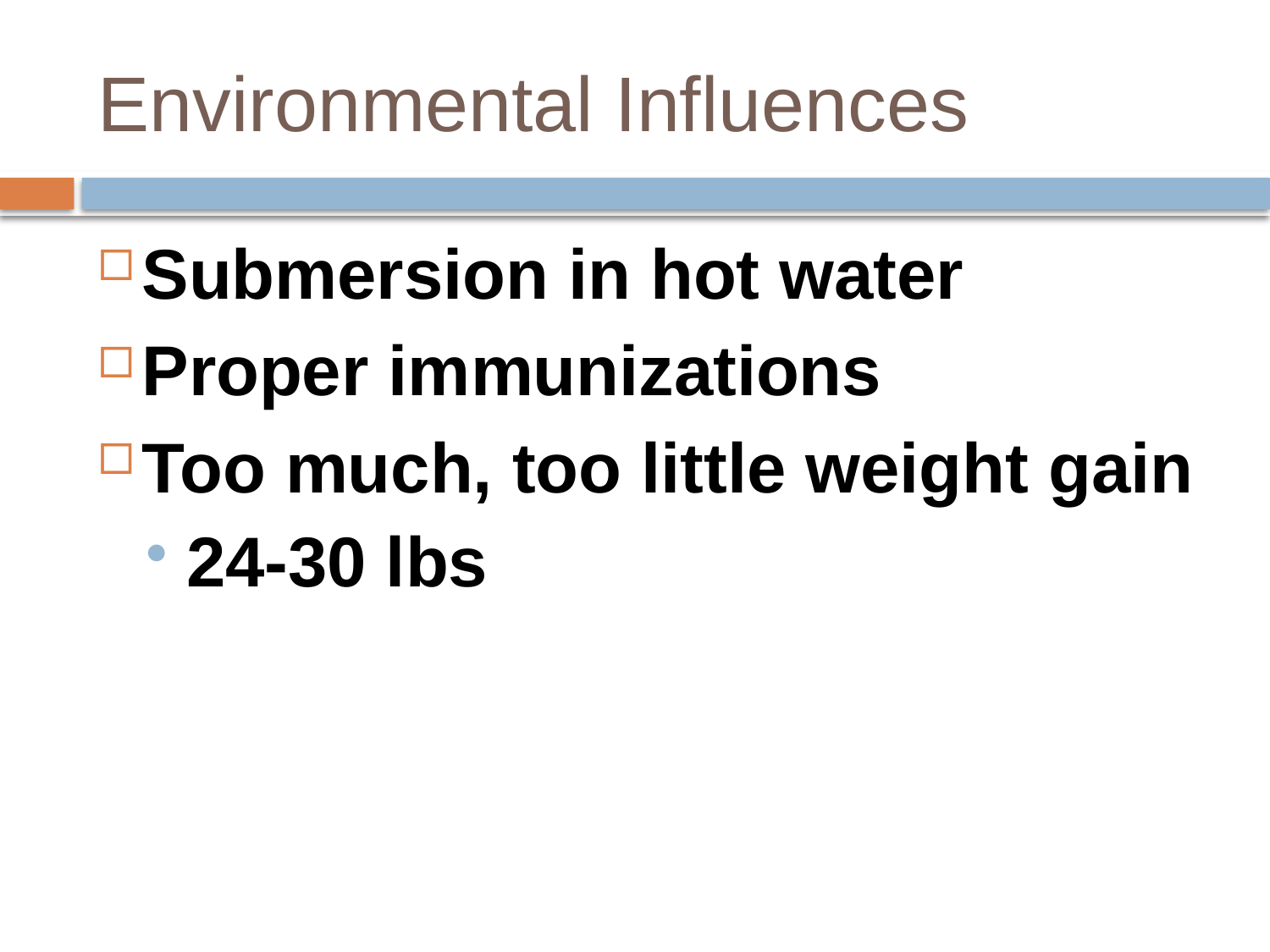

# Environmental Influences
Submersion in hot water
Proper immunizations
Too much, too little weight gain
24-30 lbs